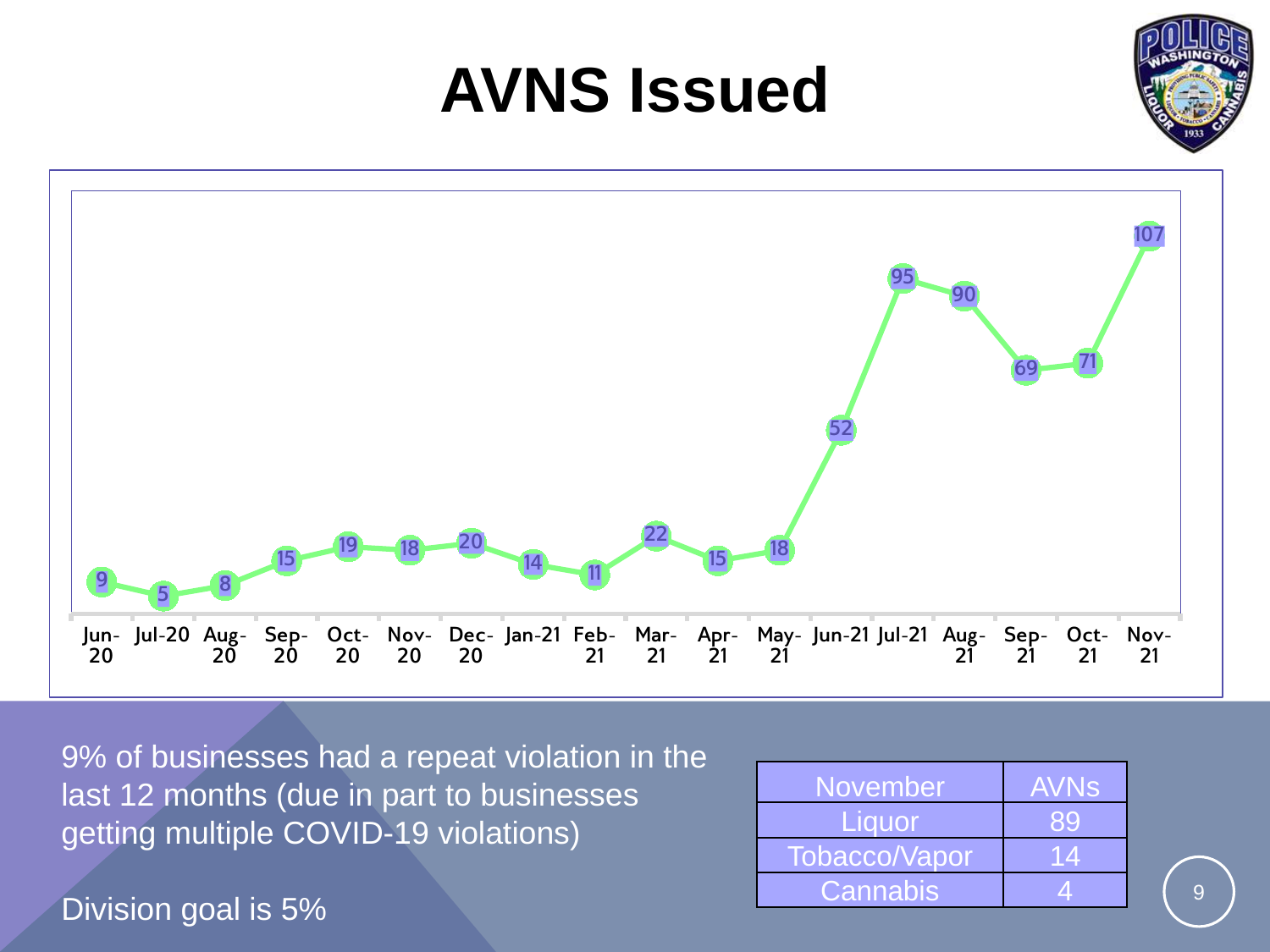

AVNs Issued

### Chart

| Category |  |
|---|---|
| 43983 | 9.0 |
| 44013 | 5.0 |
| 44063 | 8.0 |
| 44075 | 15.0 |
| 44105 | 19.0 |
| 44155 | 18.0 |
| 44185 | 20.0 |
| 44197 | 14.0 |
| 44248 | 11.0 |
| 44256 | 22.0 |
| 44307 | 15.0 |
| 44317 | 18.0 |
| 44348 | 52.0 |
| 44378 | 95.0 |
| 44429 | 90.0 |
| 44440 | 69.0 |
| 44490 | 71.0 |
| 44501 | 107.0 |
9% of businesses had a repeat violation in the last 12 months (due in part to businesses getting multiple COVID-19 violations)

Division goal is 5%

| November | AVNs |
| --- | --- |
| Liquor | 89 |
| Tobacco/Vapor | 14 |
| Cannabis | 4 |
9